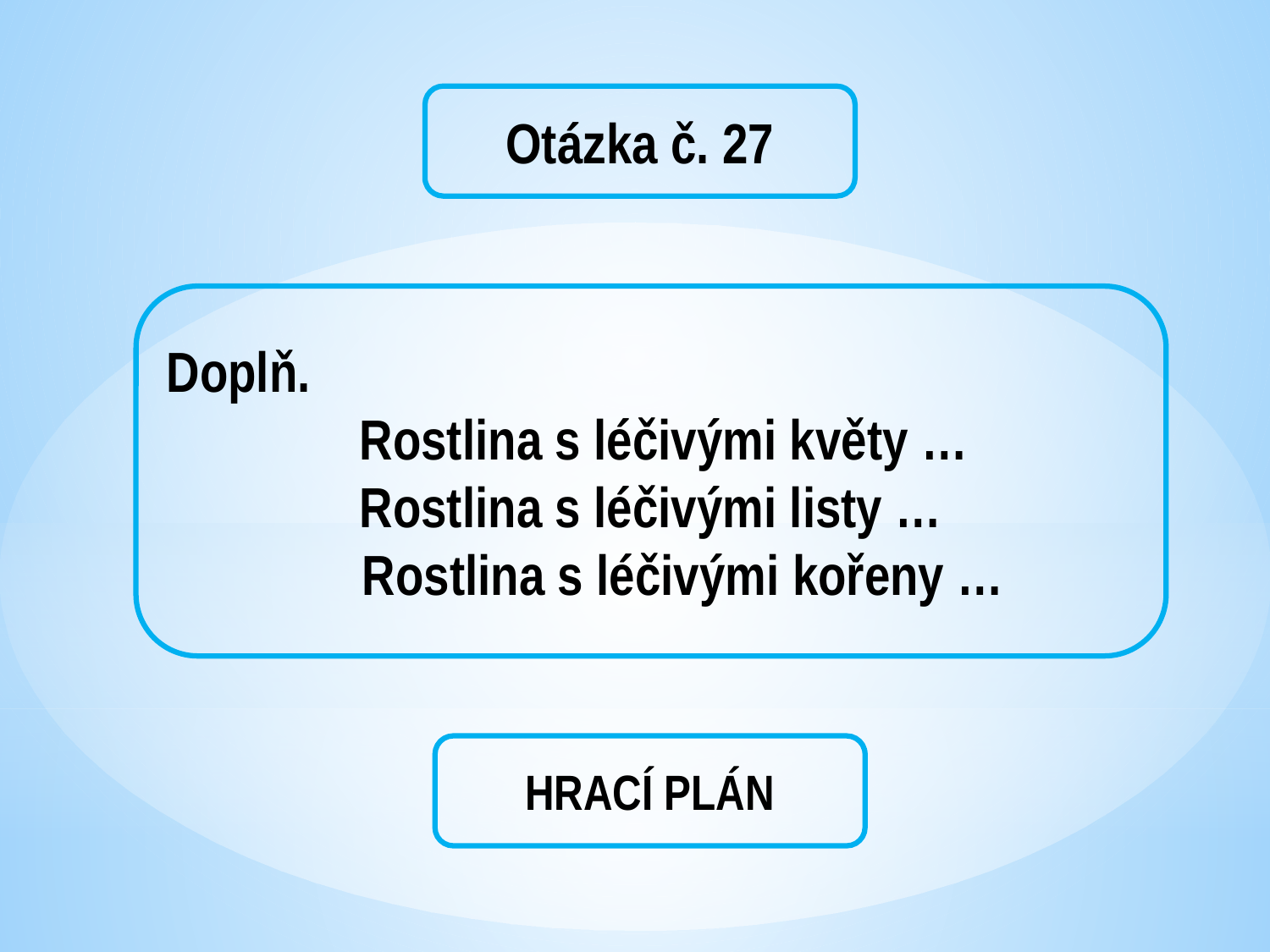

Otázka č. 27
Doplň.
  Rostlina s léčivými květy …
Rostlina s léčivými listy …
     Rostlina s léčivými kořeny …
HRACÍ PLÁN